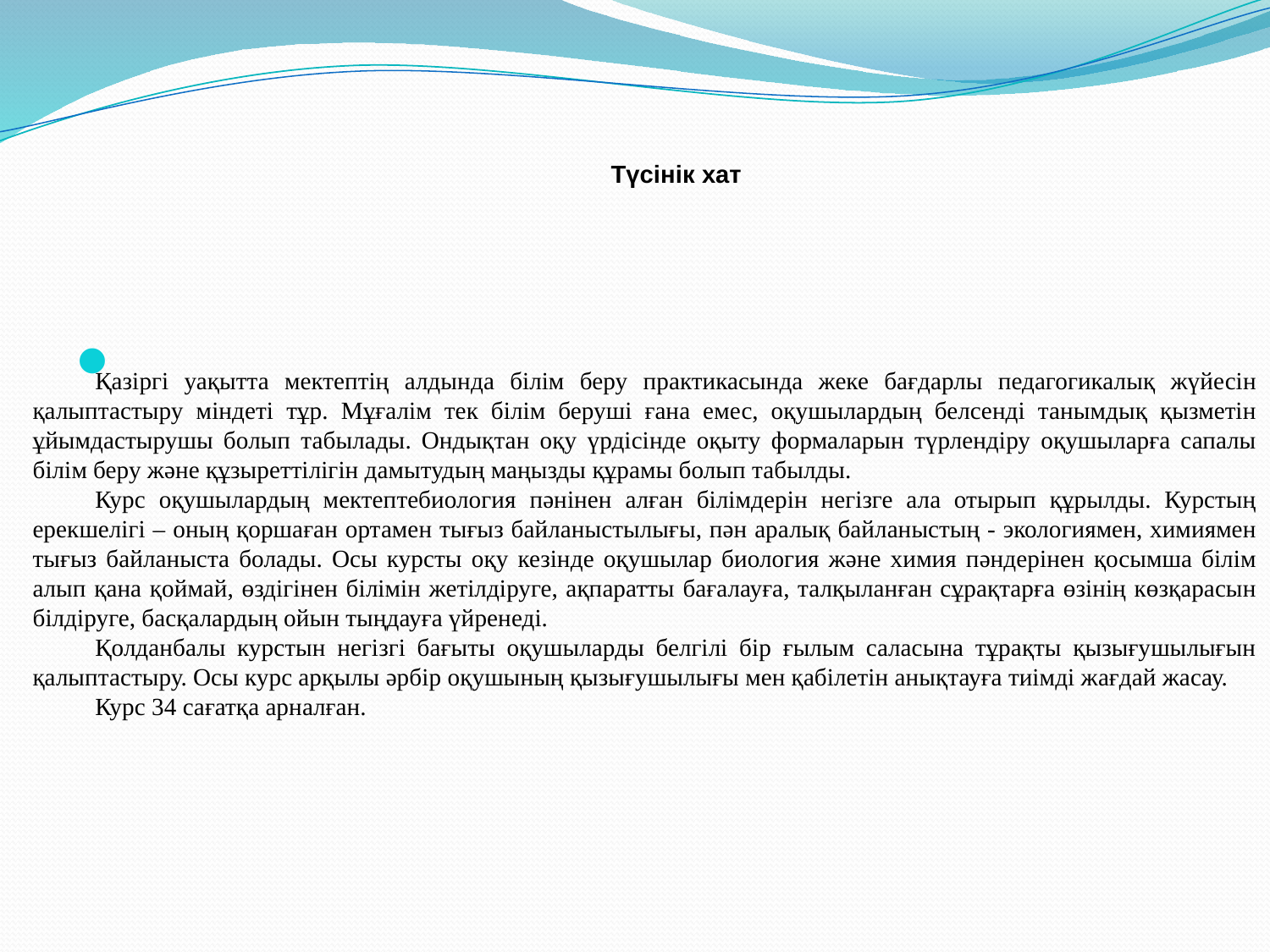

Түсінік хат

Қазіргі уақытта мектептің алдында білім беру практикасында жеке бағдарлы педагогикалық жүйесін қалыптастыру міндеті тұр. Мұғалім тек білім беруші ғана емес, оқушылардың белсенді танымдық қызметін ұйымдастырушы болып табылады. Ондықтан оқу үрдісінде оқыту формаларын түрлендіру оқушыларға сапалы білім беру және құзыреттілігін дамытудың маңызды құрамы болып табылды.
Курс оқушылардың мектептебиология пәнінен алған білімдерін негізге ала отырып құрылды. Курстың ерекшелігі – оның қоршаған ортамен тығыз байланыстылығы, пән аралық байланыстың - экологиямен, химиямен тығыз байланыста болады. Осы курсты оқу кезінде оқушылар биология және химия пәндерінен қосымша білім алып қана қоймай, өздігінен білімін жетілдіруге, ақпаратты бағалауға, талқыланған сұрақтарға өзінің көзқарасын білдіруге, басқалардың ойын тыңдауға үйренеді.
Қолданбалы курстын негізгі бағыты оқушыларды белгілі бір ғылым саласына тұрақты қызығушылығын қалыптастыру. Осы курс арқылы әрбір оқушының қызығушылығы мен қабілетін анықтауға тиімді жағдай жасау.
Курс 34 сағатқа арналған.
#